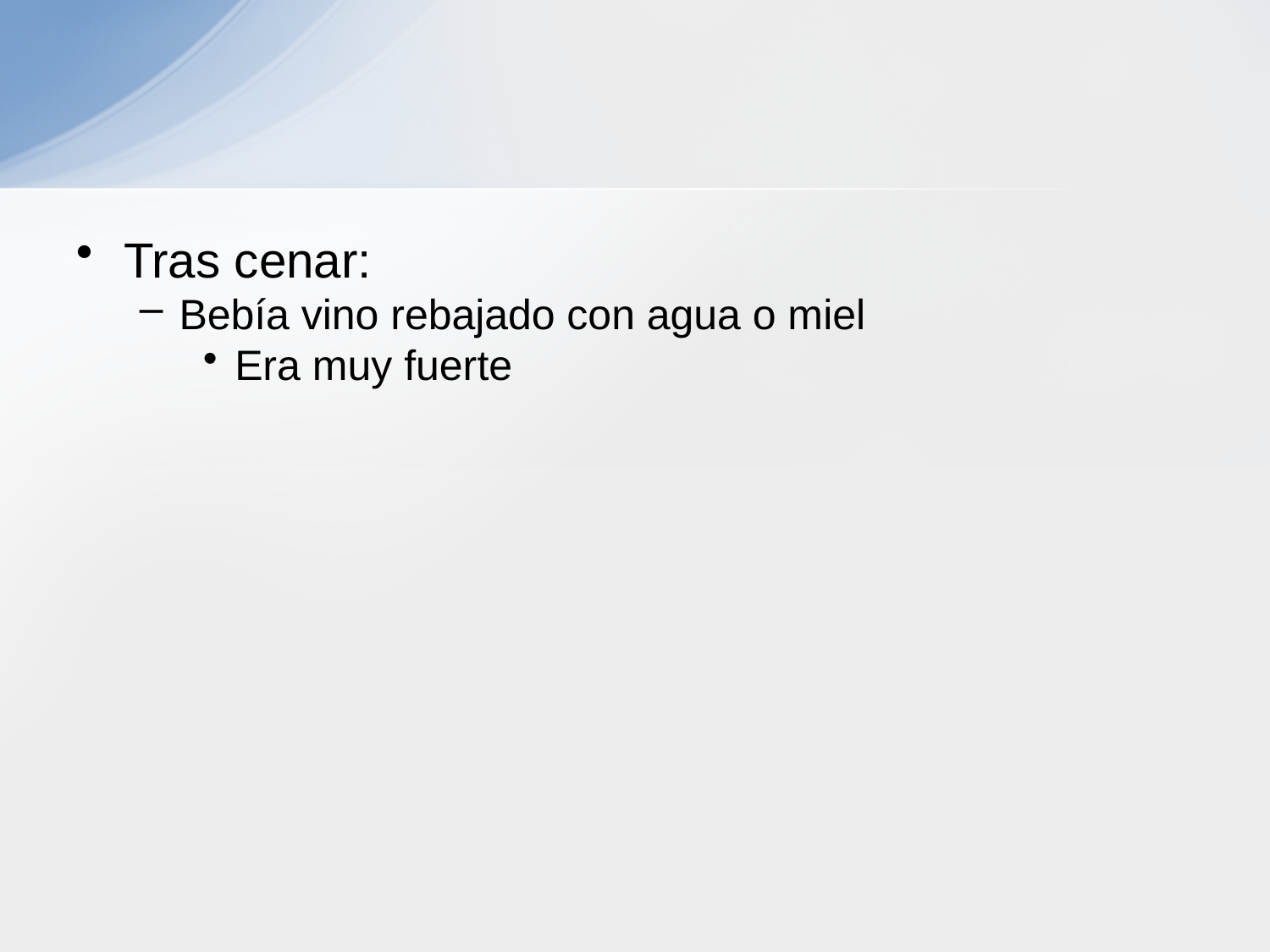

#
Tras cenar:
Bebía vino rebajado con agua o miel
Era muy fuerte